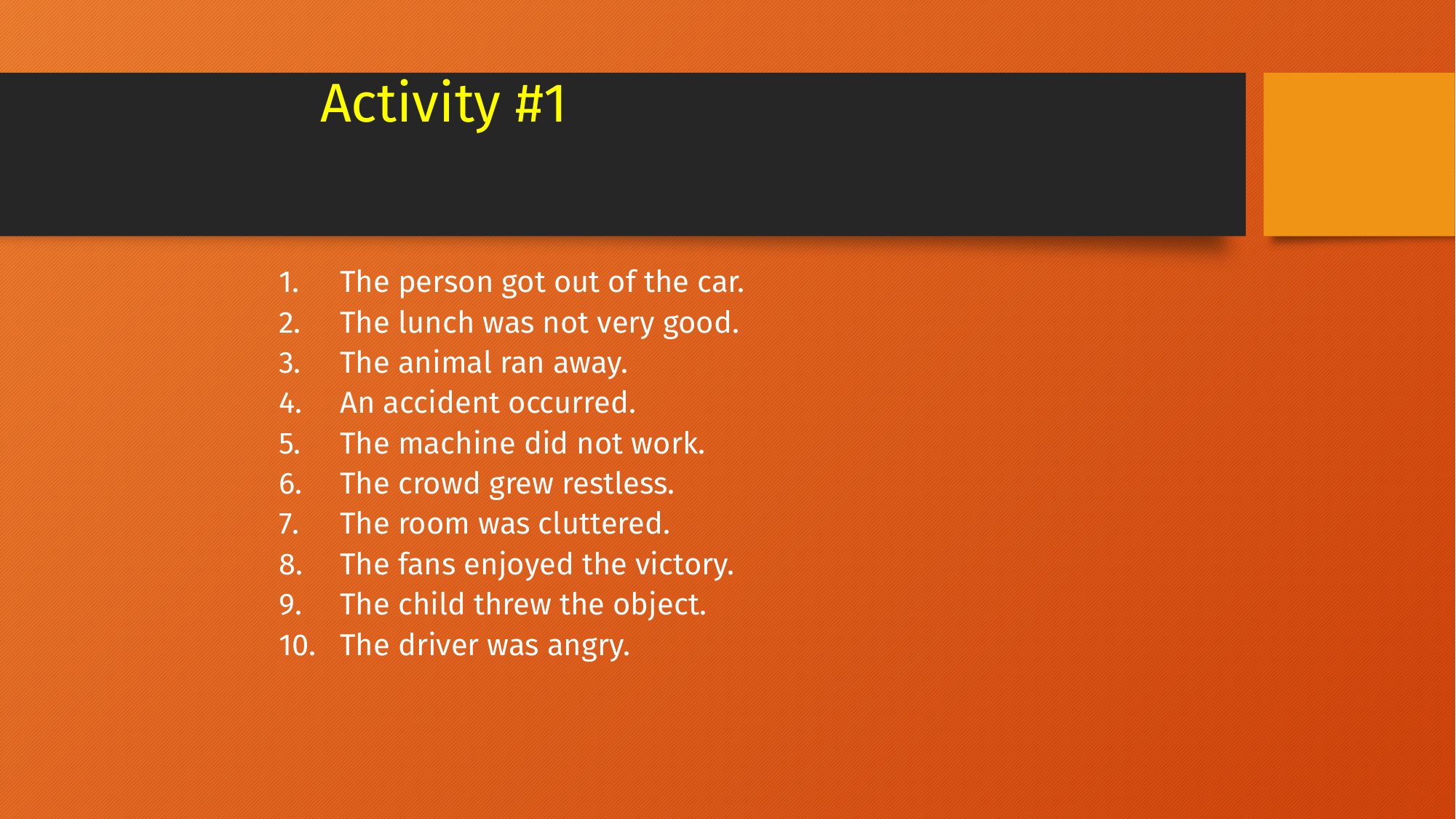

# Activity #1
The person got out of the car.
The lunch was not very good.
The animal ran away.
An accident occurred.
The machine did not work.
The crowd grew restless.
The room was cluttered.
The fans enjoyed the victory.
The child threw the object.
The driver was angry.